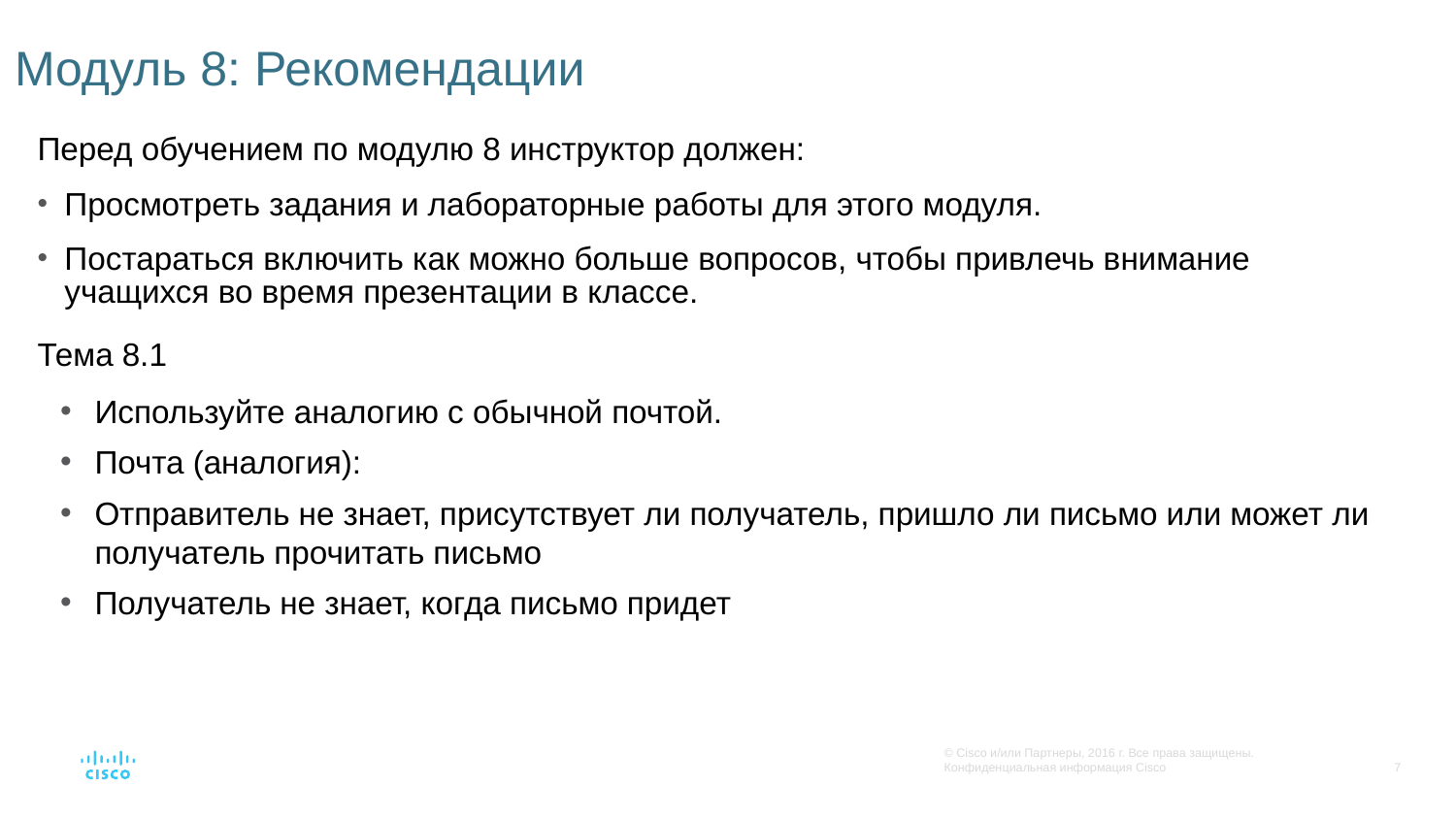

# Модуль 8: Рекомендации
Перед обучением по модулю 8 инструктор должен:
Просмотреть задания и лабораторные работы для этого модуля.
Постараться включить как можно больше вопросов, чтобы привлечь внимание учащихся во время презентации в классе.
Тема 8.1
Используйте аналогию с обычной почтой.
Почта (аналогия):
Отправитель не знает, присутствует ли получатель, пришло ли письмо или может ли получатель прочитать письмо
Получатель не знает, когда письмо придет